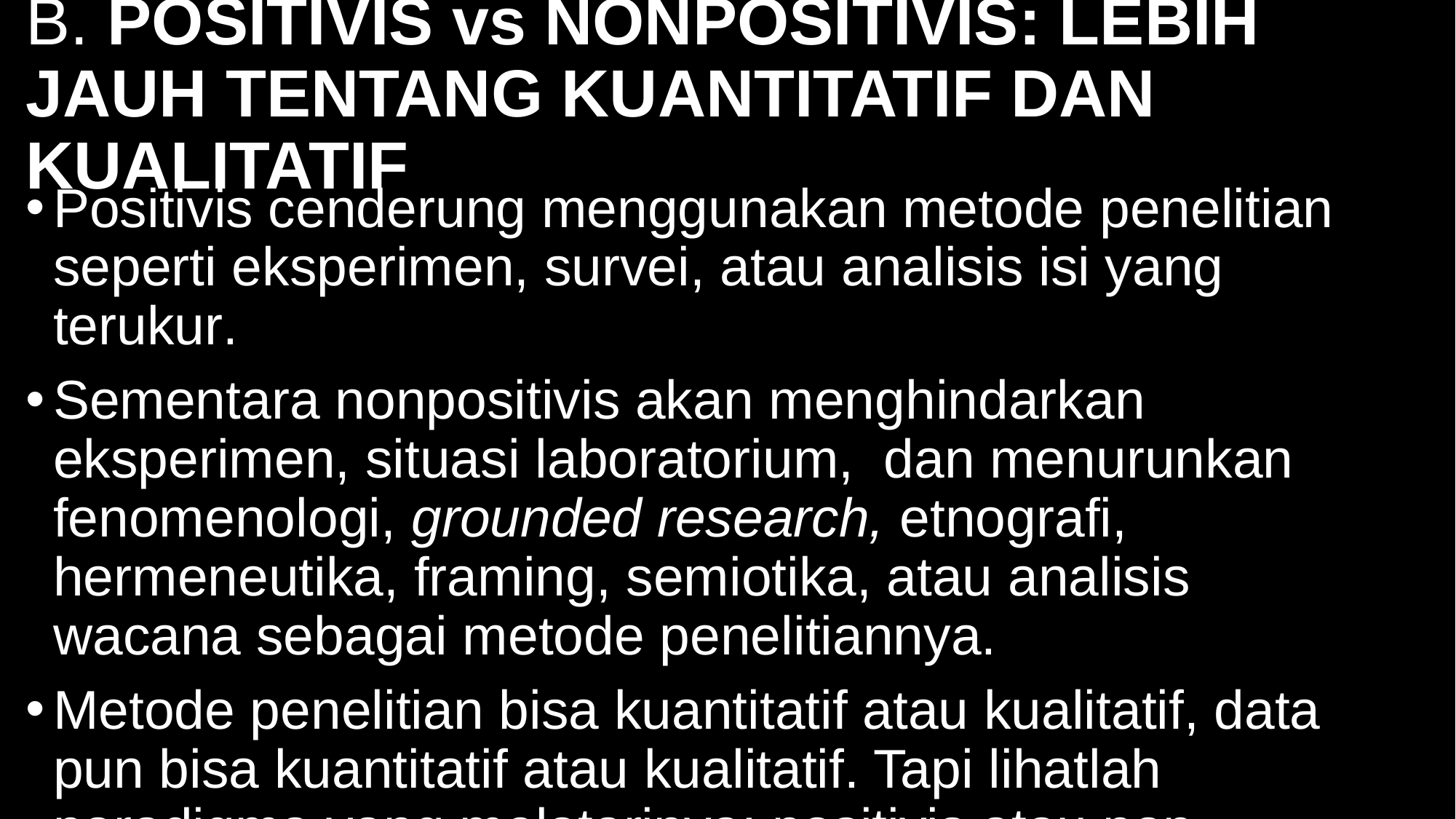

# B. POSITIVIS vs NONPOSITIVIS: LEBIH JAUH TENTANG KUANTITATIF DAN KUALITATIF
Positivis cenderung menggunakan metode penelitian seperti eksperimen, survei, atau analisis isi yang terukur.
Sementara nonpositivis akan menghindarkan eksperimen, situasi laboratorium,  dan menurunkan fenomenologi, grounded research, etnografi, hermeneutika, framing, semiotika, atau analisis wacana sebagai metode penelitiannya.
Metode penelitian bisa kuantitatif atau kualitatif, data pun bisa kuantitatif atau kualitatif. Tapi lihatlah paradigma yang melatarinya: positivis atau non positivis. Di level paradigma, positivis cenderung kuantitatif  dan nonpositivis adalah paradigma kualitatif.